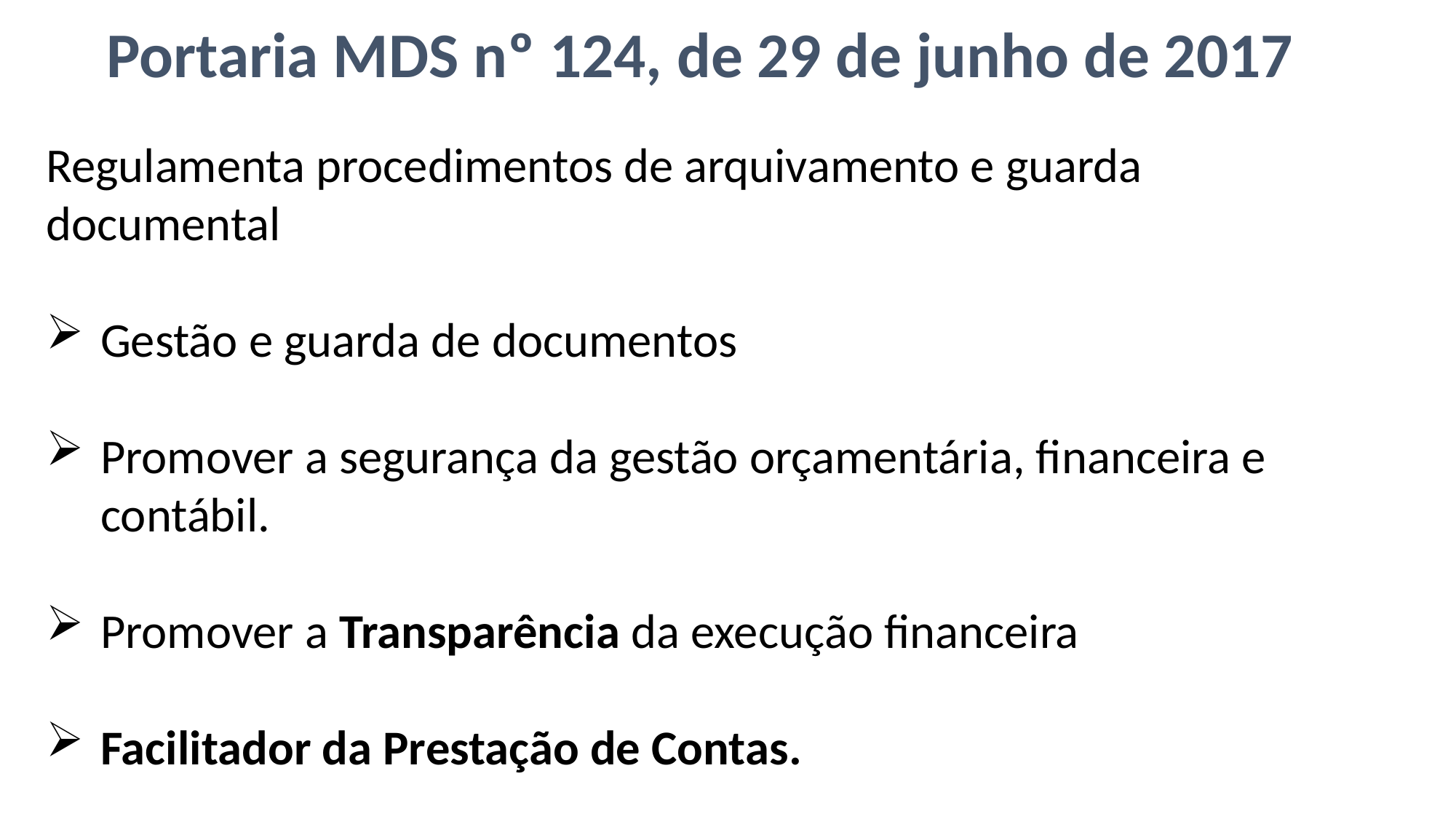

Portaria MDS nº 124, de 29 de junho de 2017

Regulamenta procedimentos de arquivamento e guarda documental

Gestão e guarda de documentos

Promover a segurança da gestão orçamentária, financeira e contábil.

Promover a Transparência da execução financeira

Facilitador da Prestação de Contas.